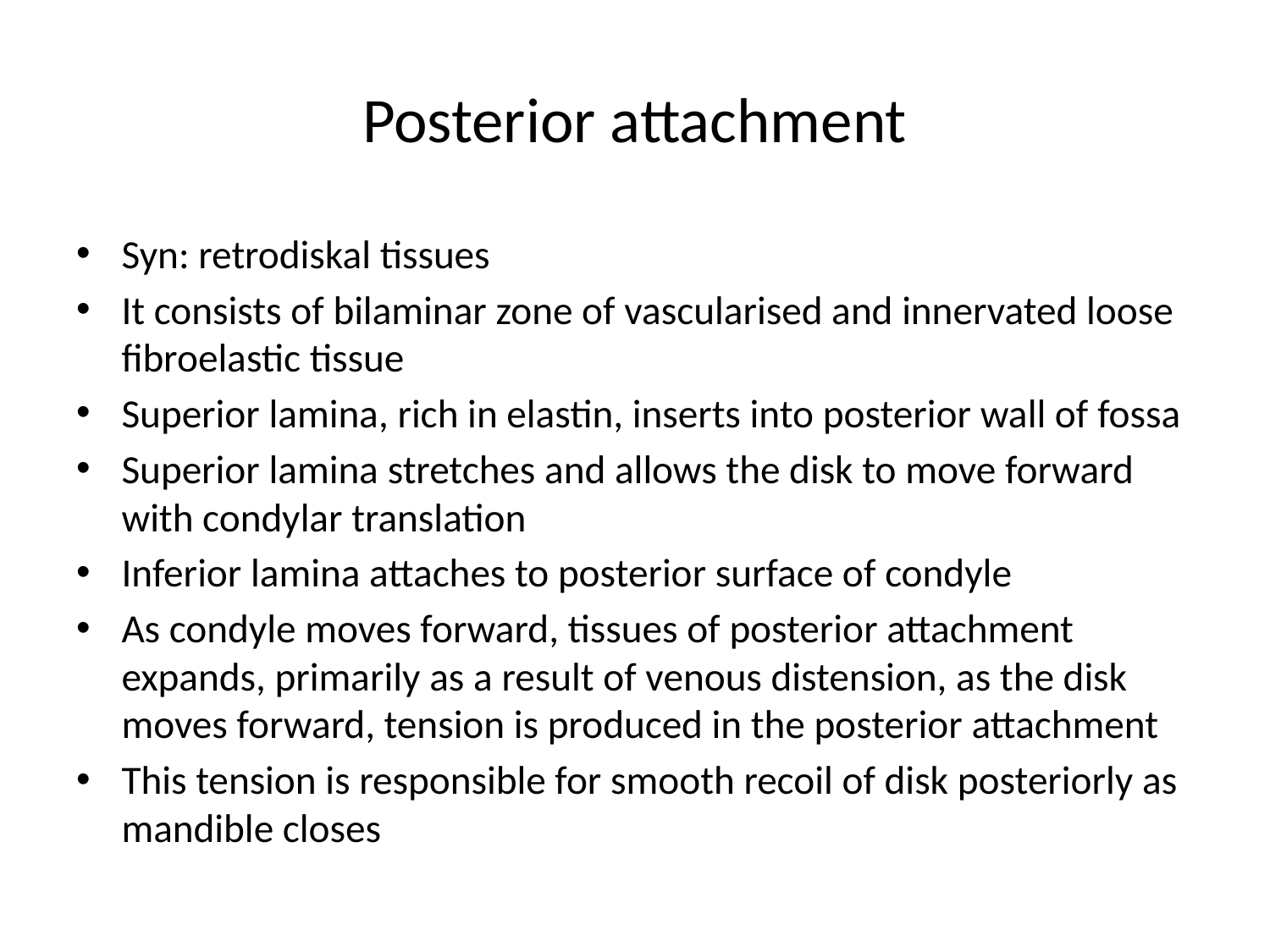

# Posterior attachment
Syn: retrodiskal tissues
It consists of bilaminar zone of vascularised and innervated loose fibroelastic tissue
Superior lamina, rich in elastin, inserts into posterior wall of fossa
Superior lamina stretches and allows the disk to move forward with condylar translation
Inferior lamina attaches to posterior surface of condyle
As condyle moves forward, tissues of posterior attachment expands, primarily as a result of venous distension, as the disk moves forward, tension is produced in the posterior attachment
This tension is responsible for smooth recoil of disk posteriorly as mandible closes